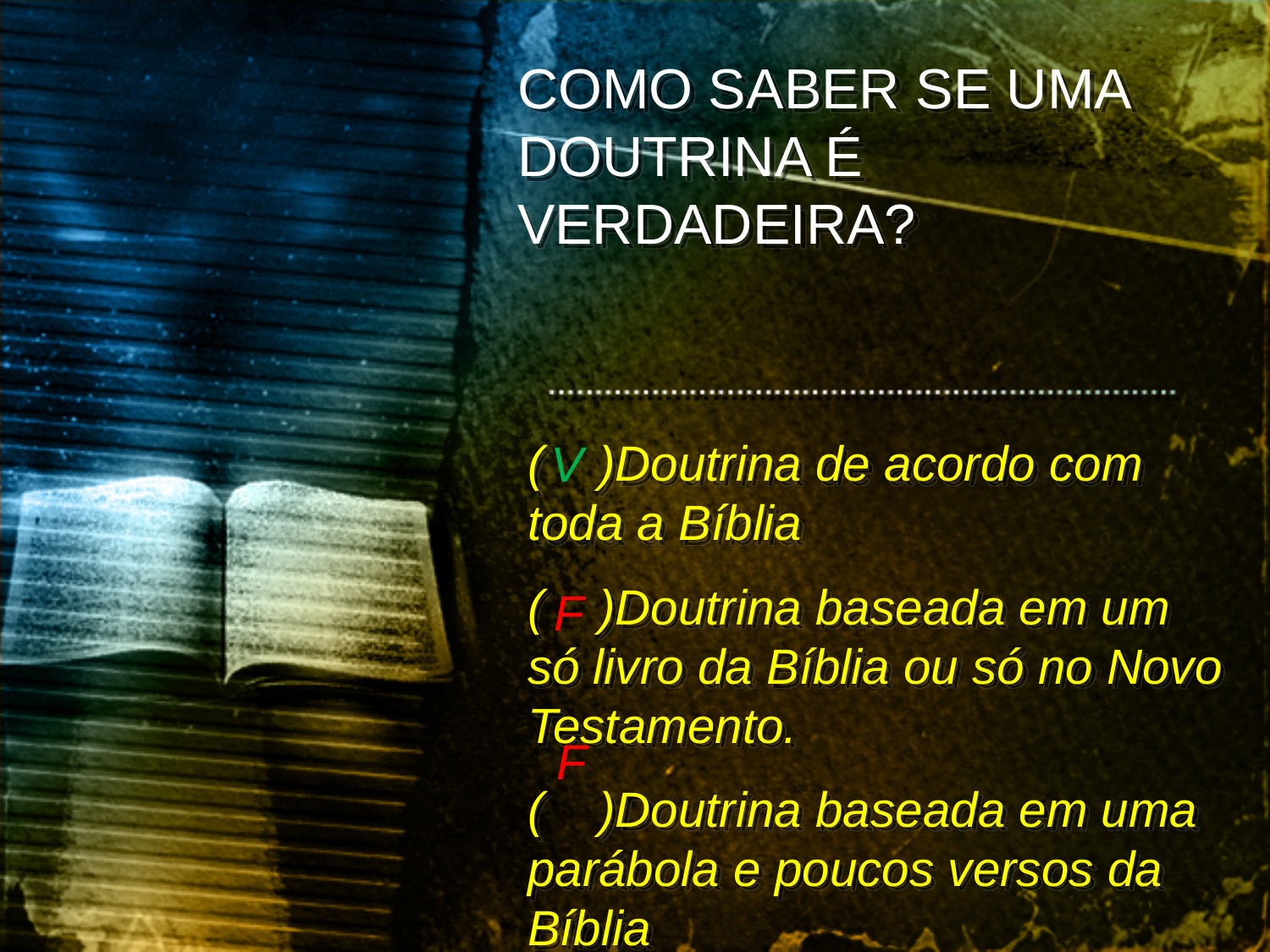

COMO SABER SE UMA DOUTRINA É VERDADEIRA?
(    )Doutrina de acordo com toda a Bíblia
(    )Doutrina baseada em um só livro da Bíblia ou só no Novo Testamento.
(    )Doutrina baseada em uma parábola e poucos versos da Bíblia
V
F
F